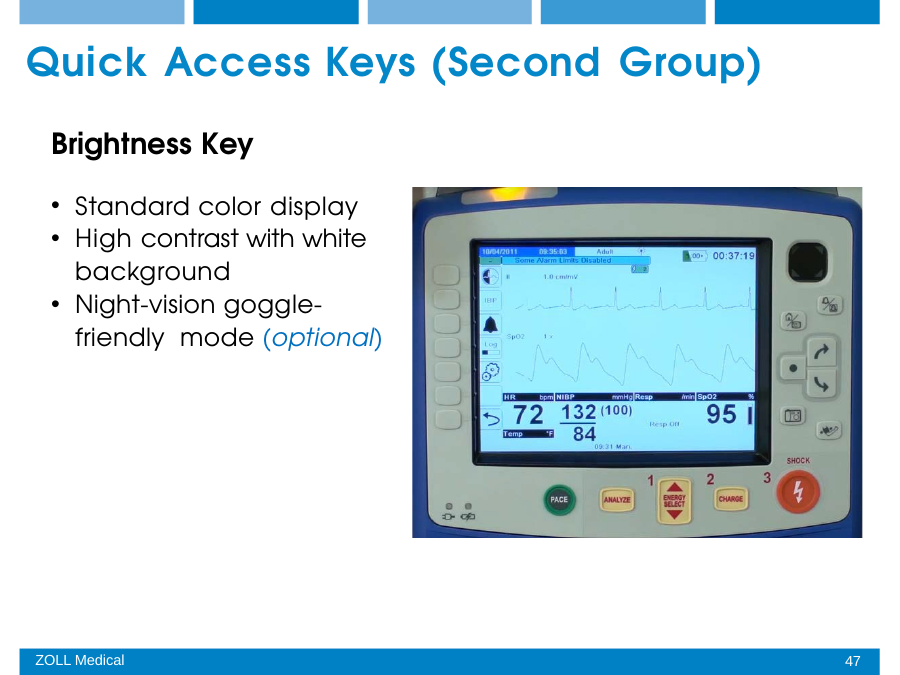

# Quick Access Keys (Second Group)

Brightness Key

Standard color display
High contrast with white  background
Night-vision goggle-friendly  mode (optional)